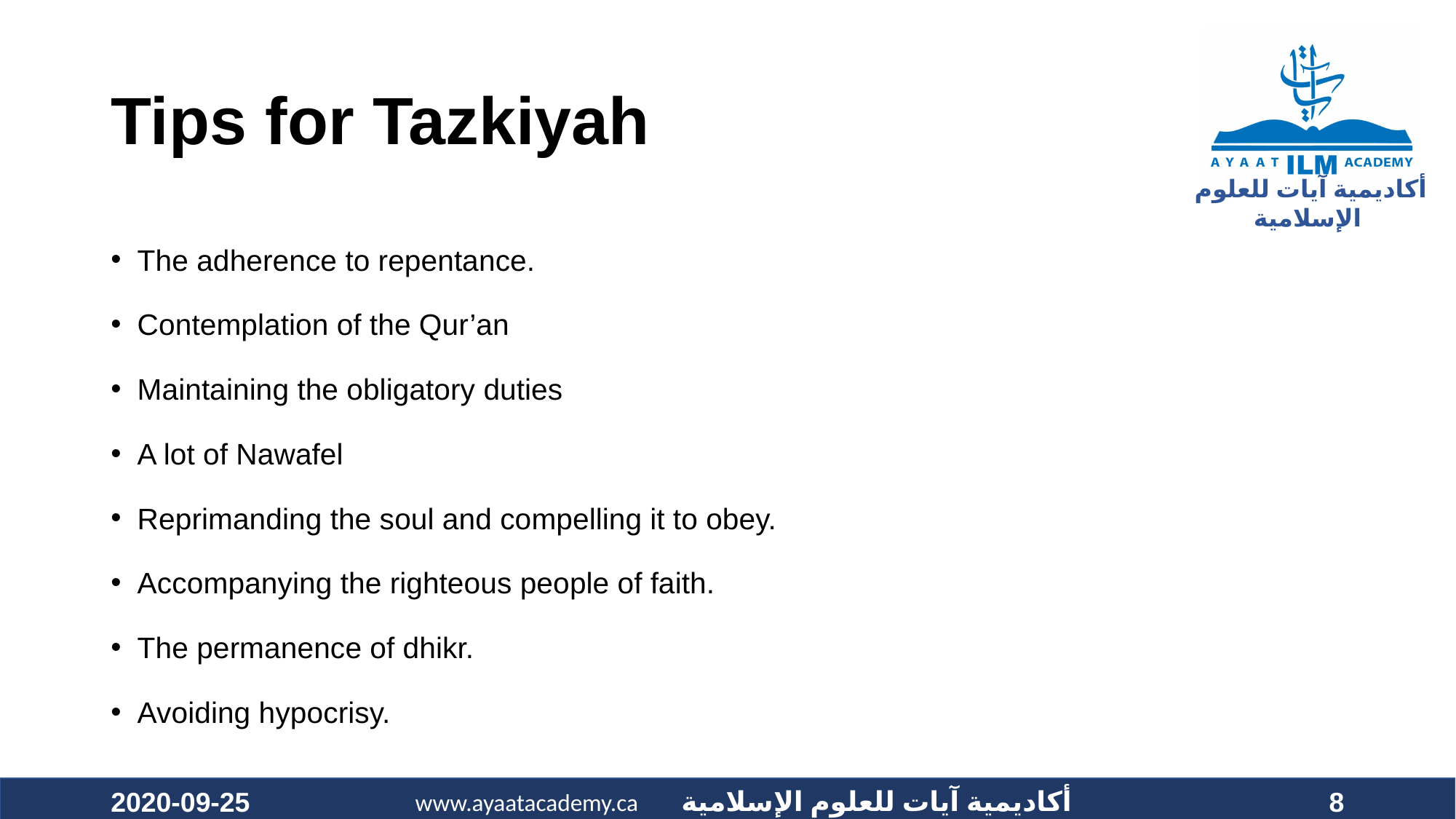

# Tips for Tazkiyah
The adherence to repentance.
Contemplation of the Qur’an
Maintaining the obligatory duties
A lot of Nawafel
Reprimanding the soul and compelling it to obey.
Accompanying the righteous people of faith.
The permanence of dhikr.
Avoiding hypocrisy.
2020-09-25
8